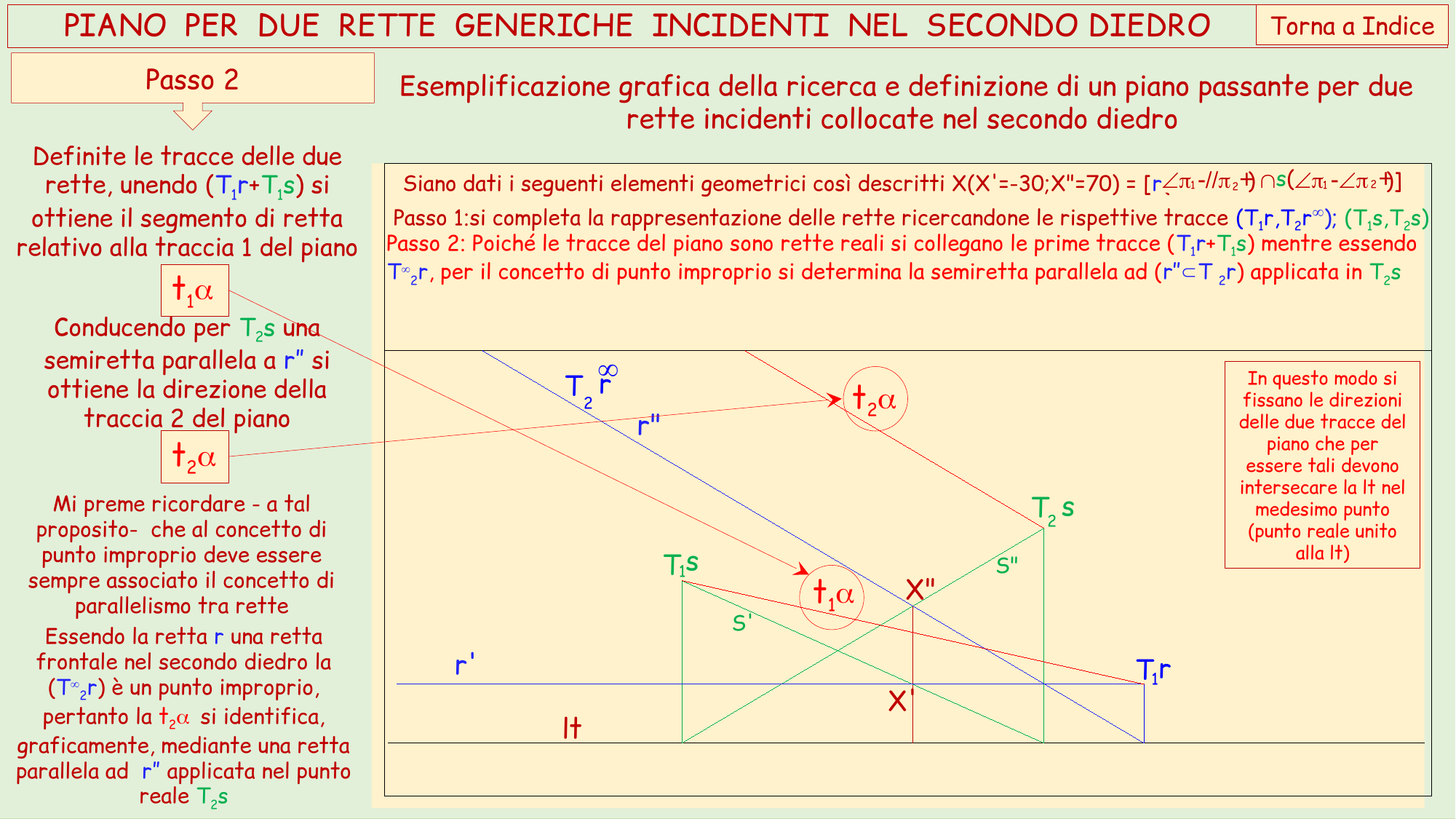

Torna a Indice
     PIANO  PER  DUE  RETTE  GENERICHE  INCIDENTI  NEL  SECONDO DIEDRO
Passo 2
Esemplificazione grafica della ricerca e definizione di un piano passante per due rette incidenti collocate nel secondo diedro
Definite le tracce delle due rette, unendo (T1r+T1s) si ottiene il segmento di retta relativo alla traccia 1 del piano

s(
∠π
−//π
∩
∠π
−∠π
)
)]
Siano dati i seguenti elementi geometrici così descritti X(X'=-30;X"=70) = [r(
2
1
1
2
+
+

Passo 1:si completa la rappresentazione delle rette ricercandone le rispettive tracce (T1r,T2r∞); (T1s,T2s)

∞

r
T
2
r"
s
T
2

1s
T
S"
X"

S'
r'
1r
T
X'

lt

Passo 2: Poiché le tracce del piano sono rette reali si collegano le prime tracce (T1r+T1s) mentre essendo T∞2r, per il concetto di punto improprio si determina la semiretta parallela ad (r’’⊂T 2r) applicata in T2s
∞

t1α

Conducendo per T2s una semiretta parallela a r” si ottiene la direzione della traccia 2 del piano
In questo modo si fissano le direzioni delle due tracce del piano che per essere tali devono intersecare la lt nel medesimo punto (punto reale unito alla lt)

t2α
t2α
Mi preme ricordare - a tal proposito-  che al concetto di punto improprio deve essere sempre associato il concetto di parallelismo tra rette

t1α
Essendo la retta r una retta frontale nel secondo diedro la (T∞2r) è un punto improprio, pertanto la t2α si identifica, graficamente, mediante una retta parallela ad  r” applicata nel punto reale T2s